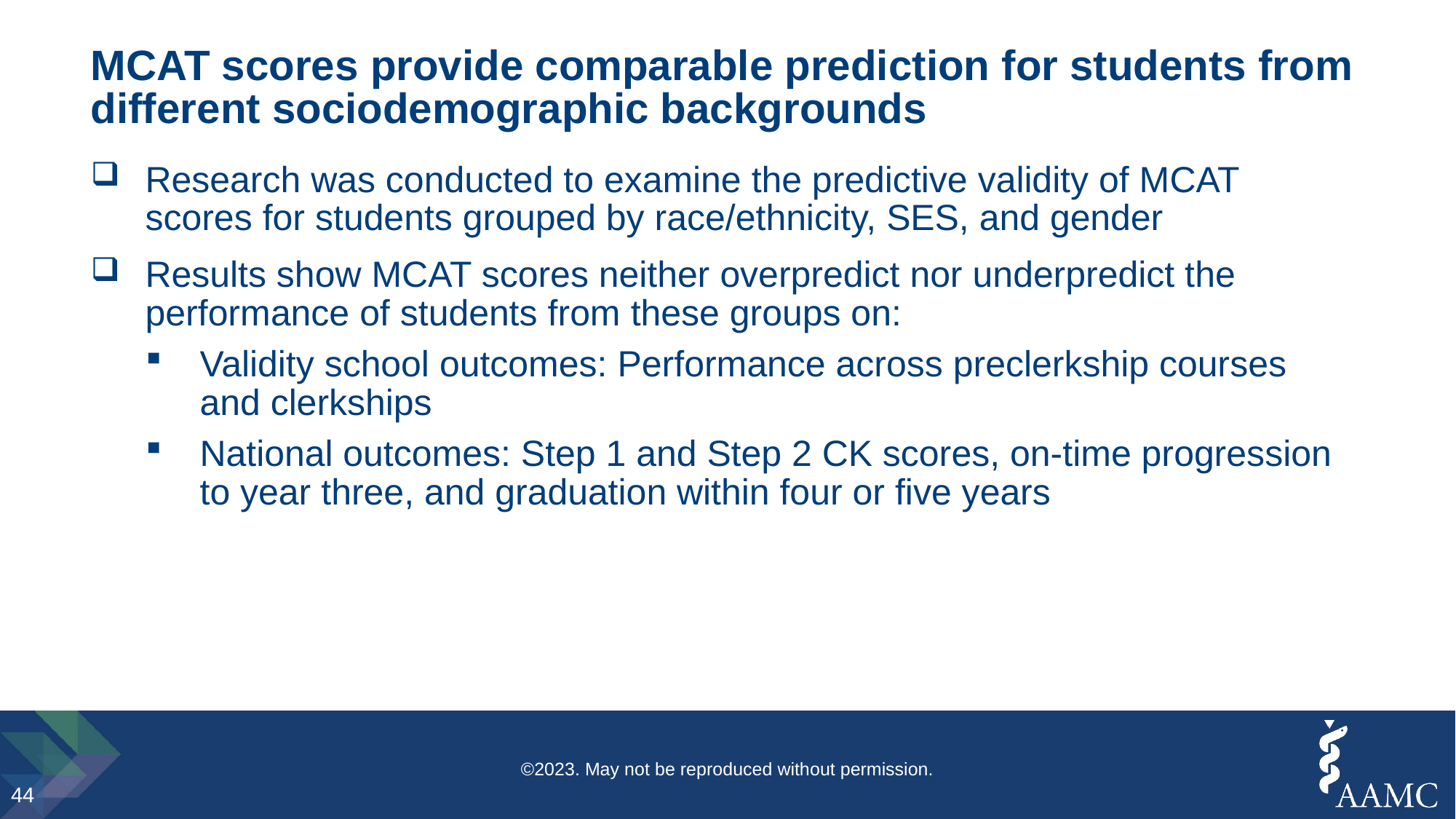

# MCAT scores provide comparable prediction for students from different sociodemographic backgrounds
Research was conducted to examine the predictive validity of MCAT scores for students grouped by race/ethnicity, SES, and gender
Results show MCAT scores neither overpredict nor underpredict the performance of students from these groups on:
Validity school outcomes: Performance across preclerkship courses and clerkships
National outcomes: Step 1 and Step 2 CK scores, on-time progression to year three, and graduation within four or five years
©2023. May not be reproduced without permission.
44